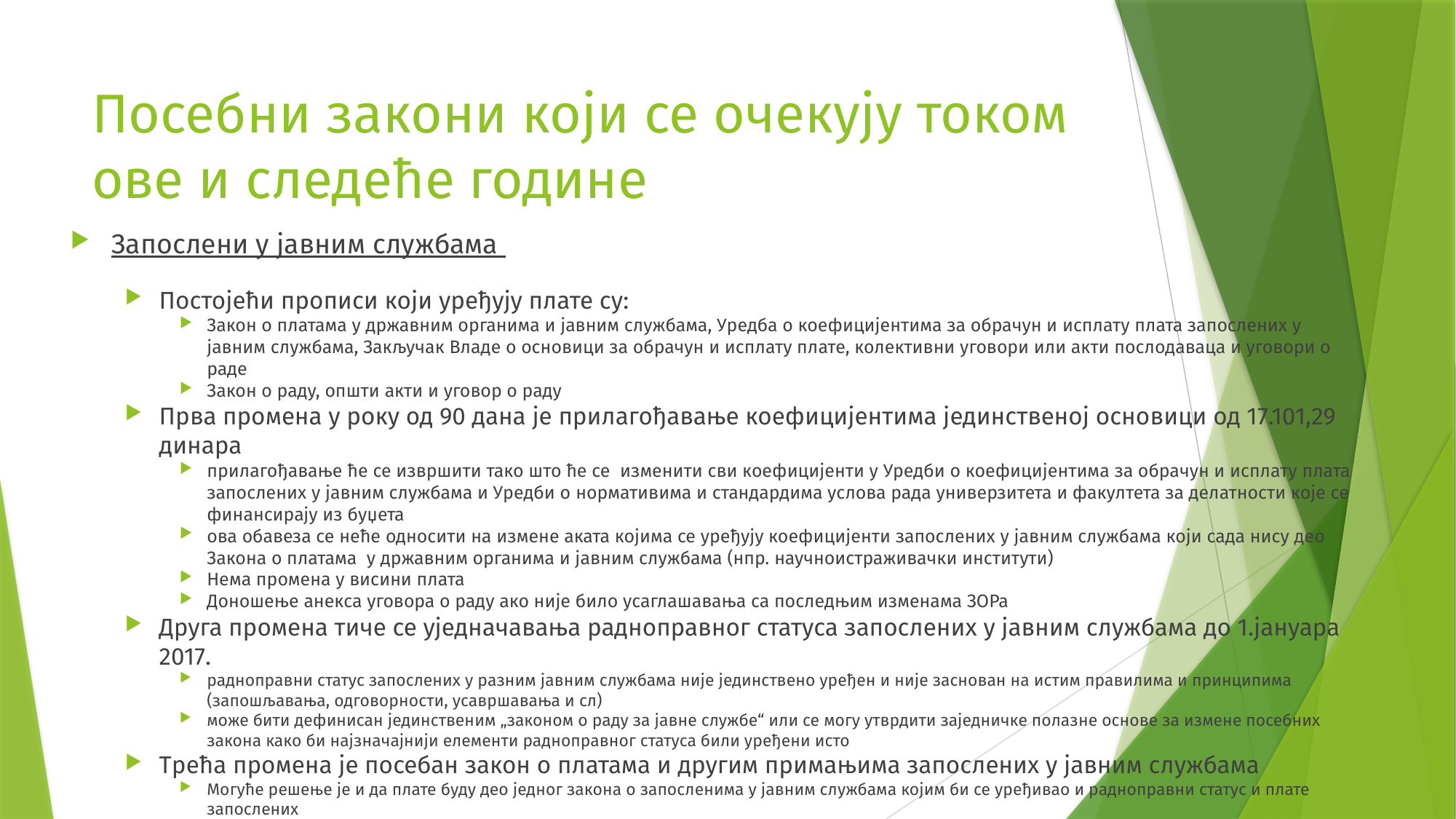

# Посебни закони који се очекују током ове и следеће године
Запослени у јавним службама

Постојећи прописи који уређују плате су:
Закон о платама у државним органима и јавним службама, Уредба о коефицијентима за обрачун и исплату плата запослених у јавним службама, Закључак Владе о основици за обрачун и исплату плате, колективни уговори или акти послодаваца и уговори о раде
Закон о раду, општи акти и уговор о раду
Прва промена у року од 90 дана је прилагођавање коефицијентима јединственој основици од 17.101,29 динара
прилагођавање ће се извршити тако што ће се  изменити сви коефицијенти у Уредби о коефицијентима за обрачун и исплату плата запослених у јавним службама и Уредби о нормативима и стандардима услова рада универзитета и факултета за делатности које се финансирају из буџета
ова обавеза се неће односити на измене аката којима се уређују коефицијенти запослених у јавним службама који сада нису део Закона о платама  у државним органима и јавним службама (нпр. научноистраживачки институти)
Нема промена у висини плата
Доношење анекса уговора о раду ако није било усаглашавања са последњим изменама ЗОРа
Друга промена тиче се уједначавања радноправног статуса запослених у јавним службама до 1.јануара 2017.
радноправни статус запослених у разним јавним службама није јединствено уређен и није заснован на истим правилима и принципима (запошљавања, одговорности, усавршавања и сл)
може бити дефинисан јединственим „законом о раду за јавне службе“ или се могу утврдити заједничке полазне основе за измене посебних закона како би најзначајнији елементи радноправног статуса били уређени исто
Трећа промена је посебан закон о платама и другим примањима запослених у јавним службама
Могуће решење је и да плате буду део једног закона о запосленима у јавним службама којим би се уређивао и радноправни статус и плате запослених